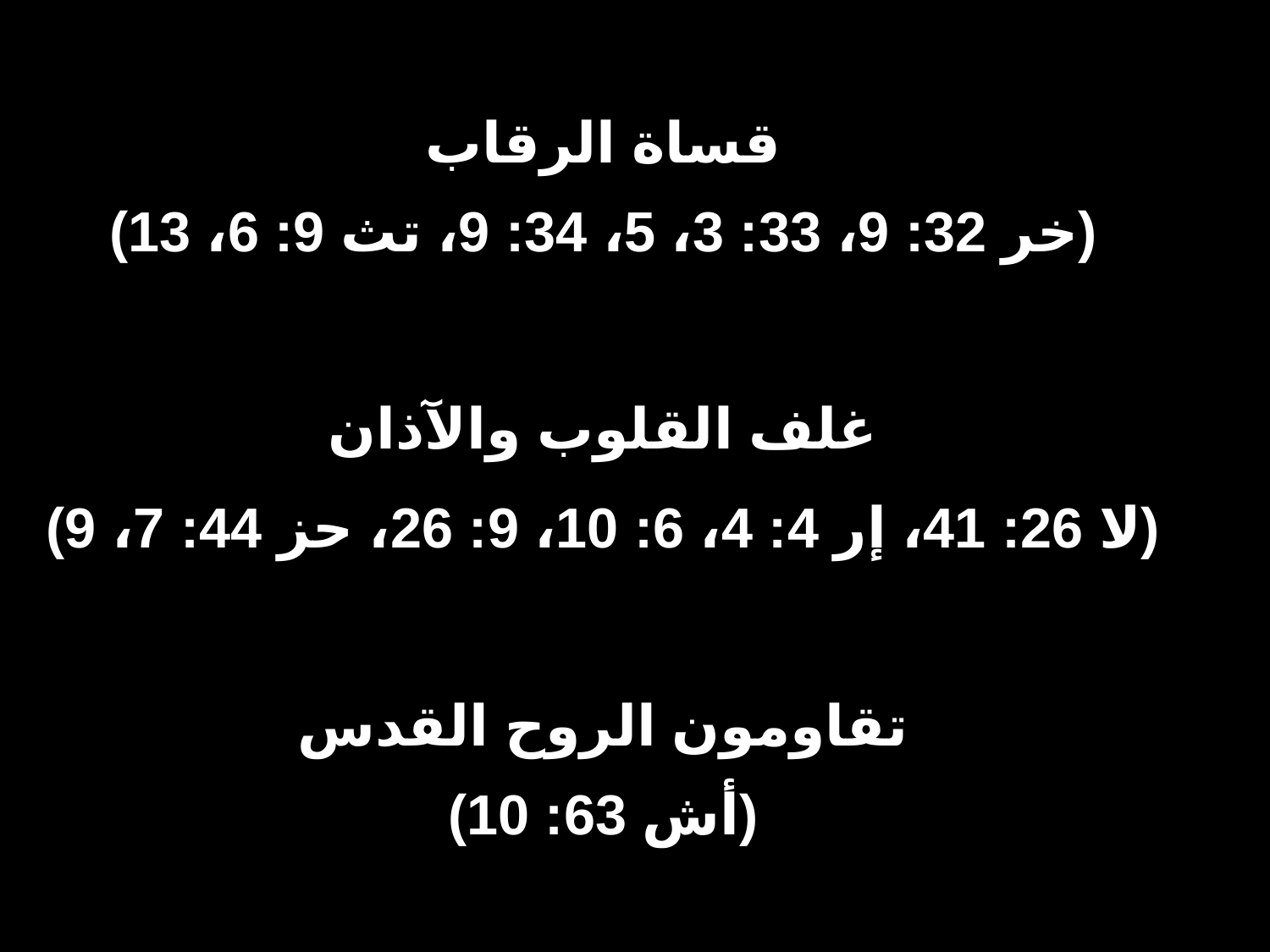

قساة الرقاب
(خر 32: 9، 33: 3، 5، 34: 9، تث 9: 6، 13)

غلف القلوب والآذان
(لا 26: 41، إر 4: 4، 6: 10، 9: 26، حز 44: 7، 9)

تقاومون الروح القدس
(أش 63: 10)